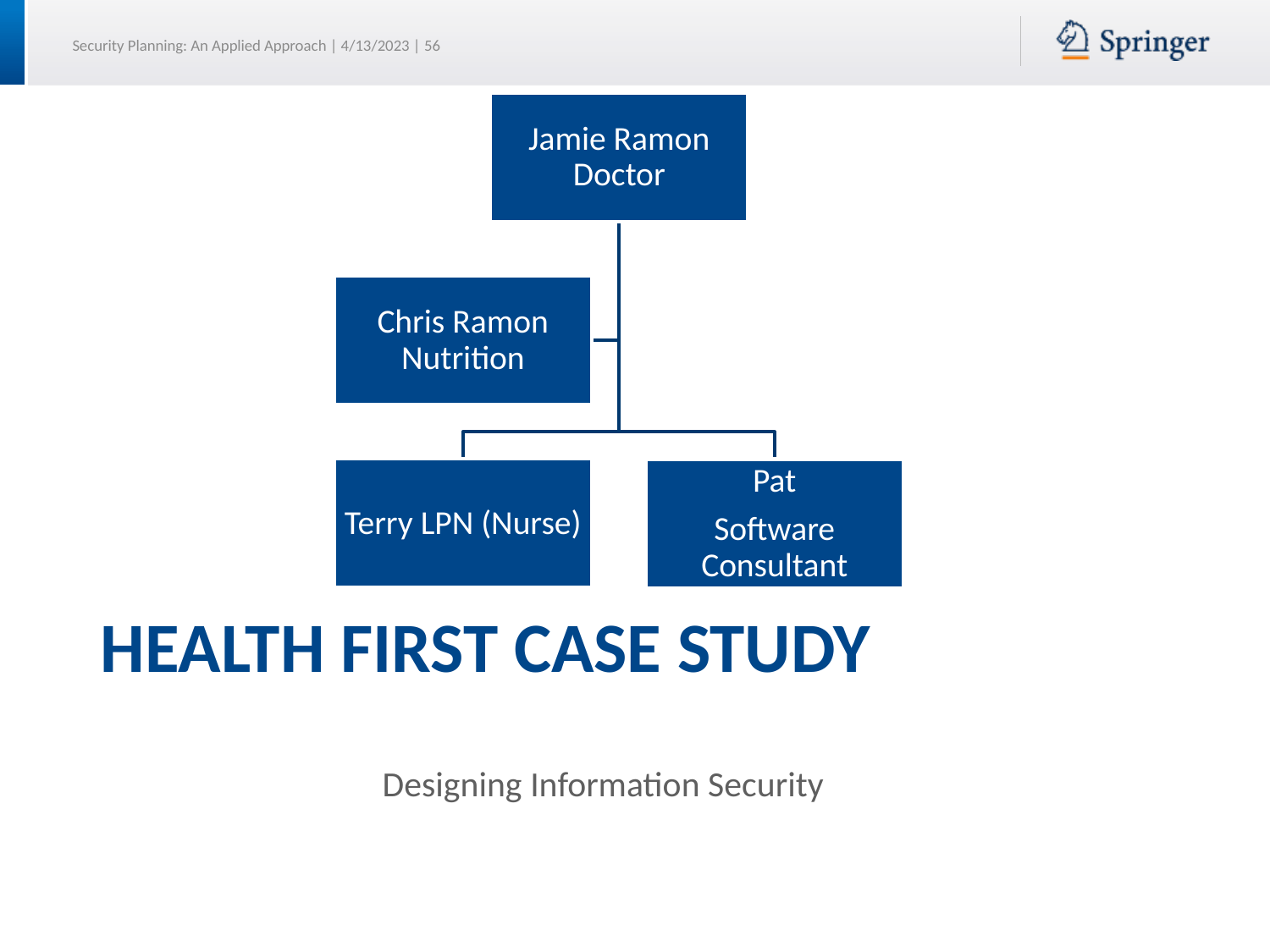

Jamie Ramon Doctor
Terry LPN (Nurse)
Pat
Software Consultant
Chris Ramon Nutrition
# Health First Case Study
Designing Information Security